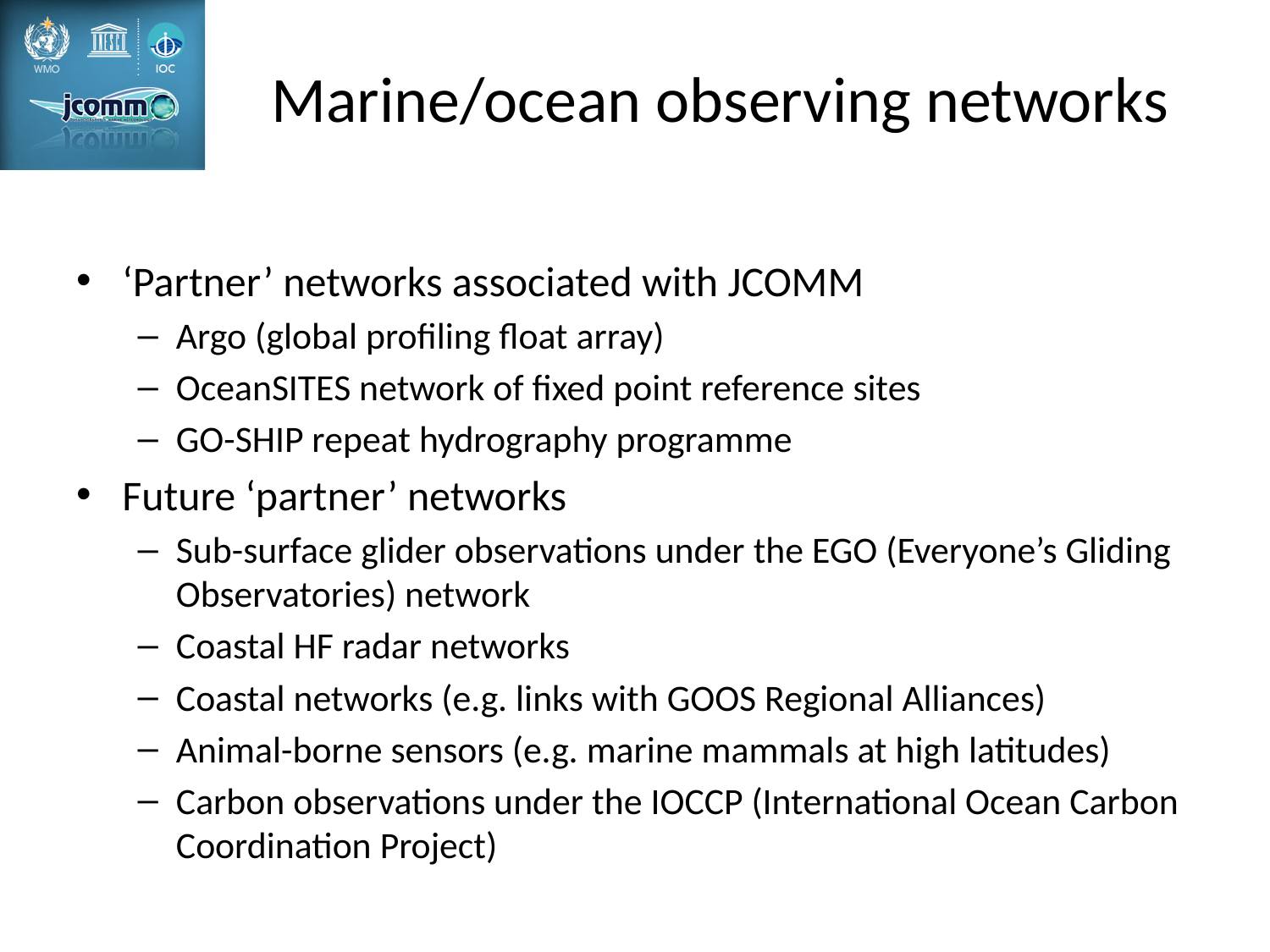

# Marine/ocean observing networks
‘Partner’ networks associated with JCOMM
Argo (global profiling float array)
OceanSITES network of fixed point reference sites
GO-SHIP repeat hydrography programme
Future ‘partner’ networks
Sub-surface glider observations under the EGO (Everyone’s Gliding Observatories) network
Coastal HF radar networks
Coastal networks (e.g. links with GOOS Regional Alliances)
Animal-borne sensors (e.g. marine mammals at high latitudes)
Carbon observations under the IOCCP (International Ocean Carbon Coordination Project)